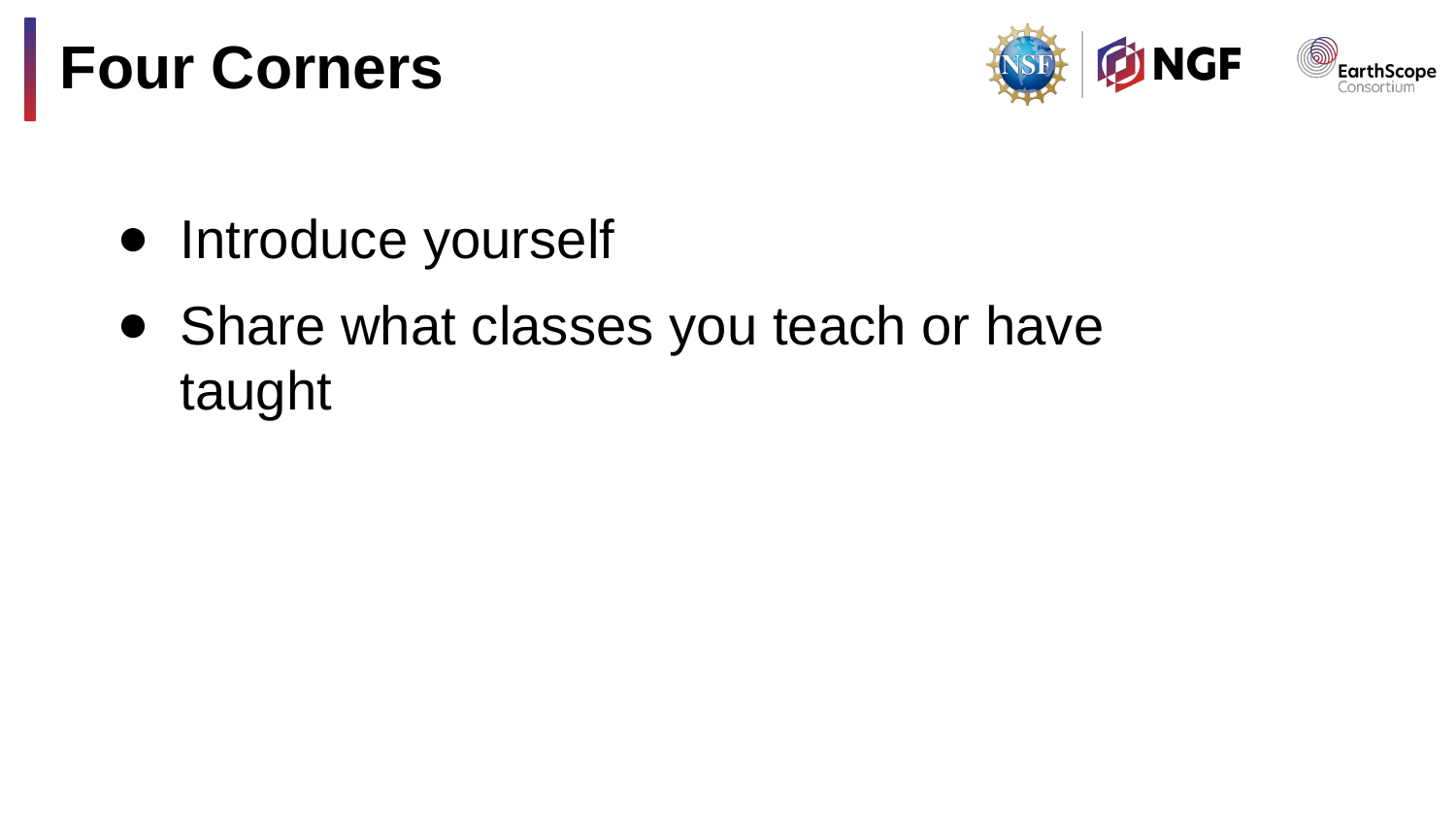

# Four Corners
Introduce yourself
Share what classes you teach or have taught